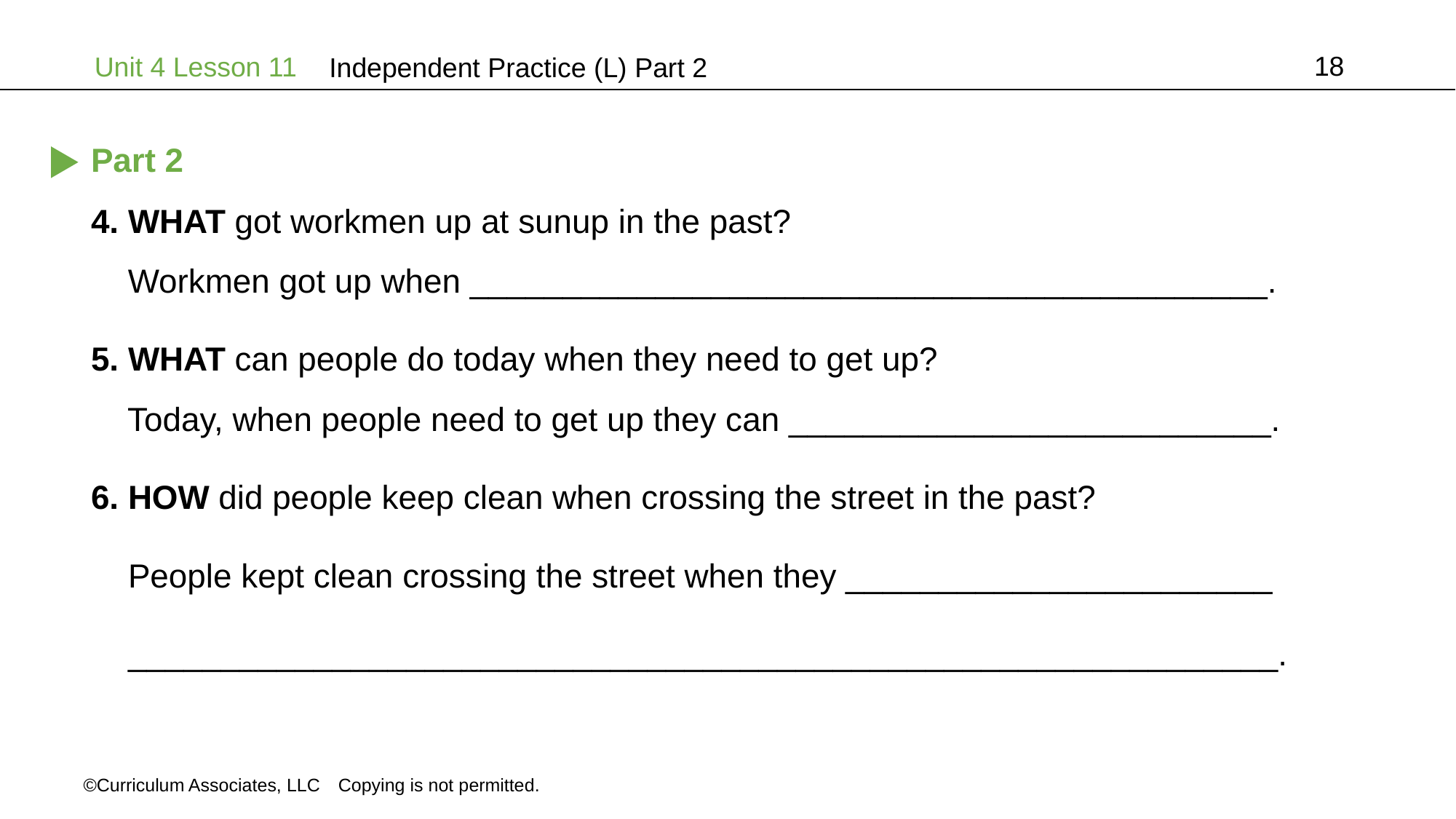

18
Independent Practice (L) Part 2
Part 2

4. WHAT got workmen up at sunup in the past?
    Workmen got up when ___________________________________________.
5. WHAT can people do today when they need to get up?
    Today, when people need to get up they can __________________________.
6. HOW did people keep clean when crossing the street in the past?
    People kept clean crossing the street when they _______________________
    ______________________________________________________________.